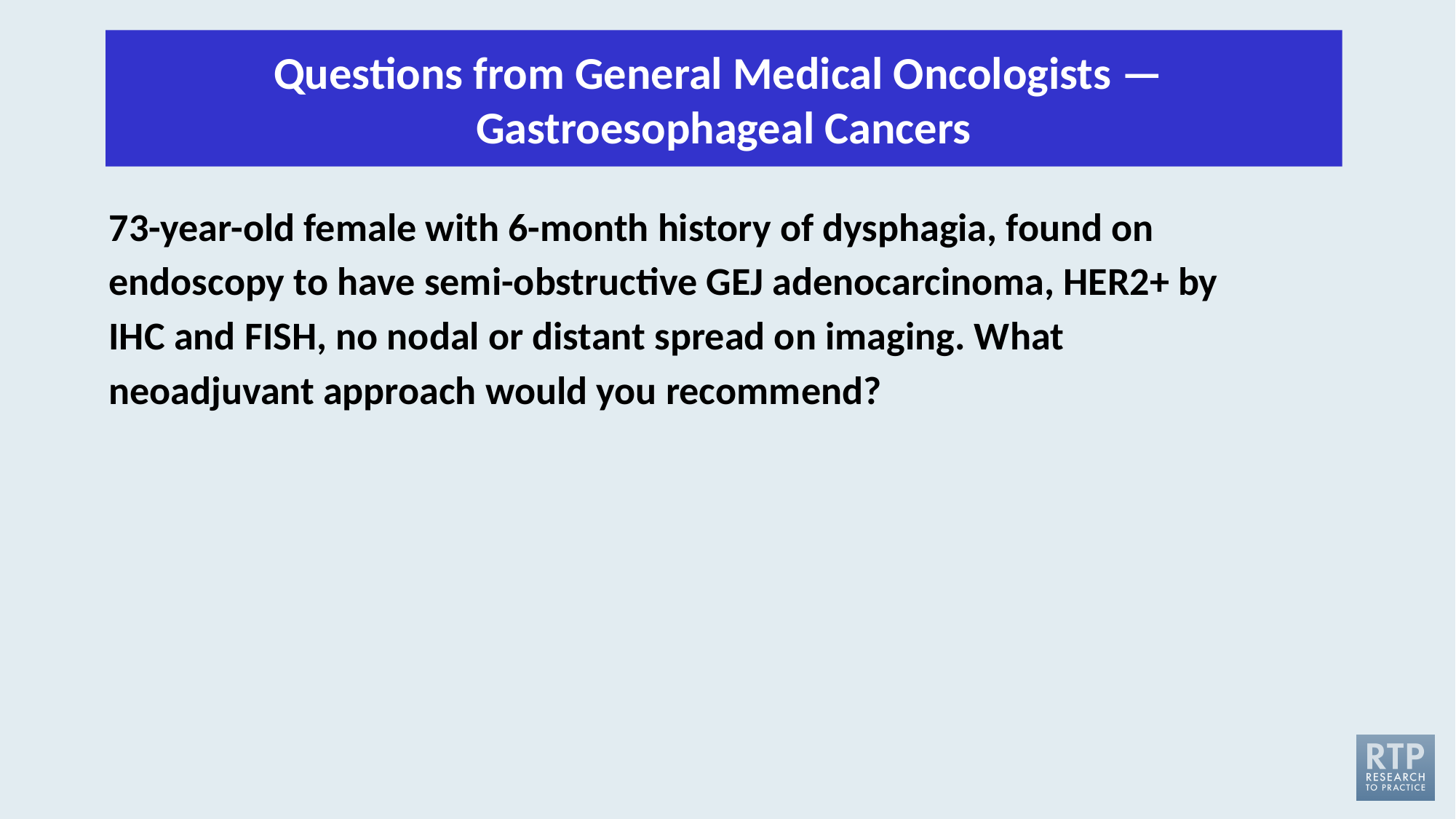

Questions from General Medical Oncologists — 
Gastroesophageal Cancers
73-year-old female with 6-month history of dysphagia, found on endoscopy to have semi-obstructive GEJ adenocarcinoma, HER2+ by IHC and FISH, no nodal or distant spread on imaging. What neoadjuvant approach would you recommend?